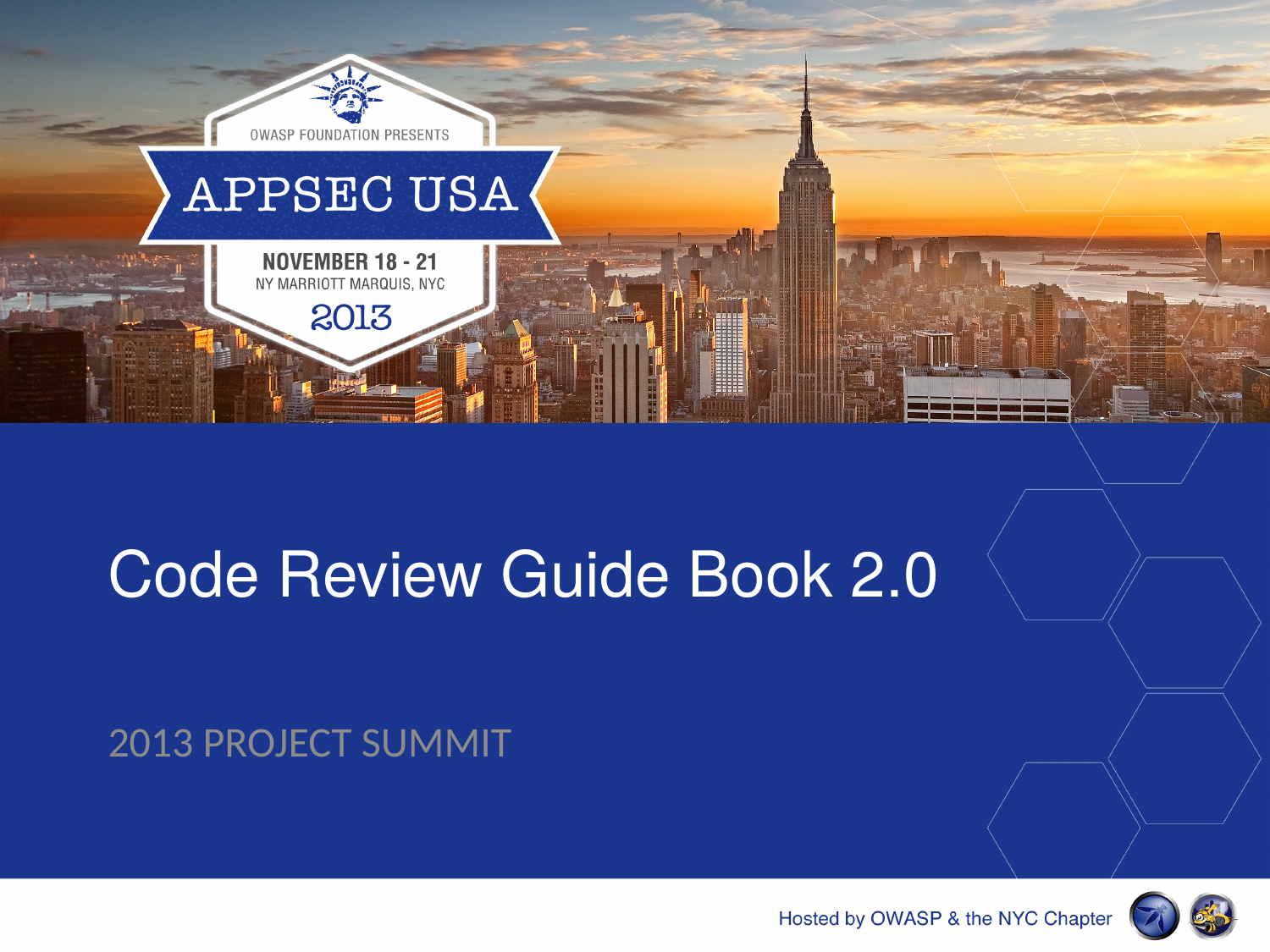

# Code Review Guide Book 2.0
2013 PROJECT SUMMIT